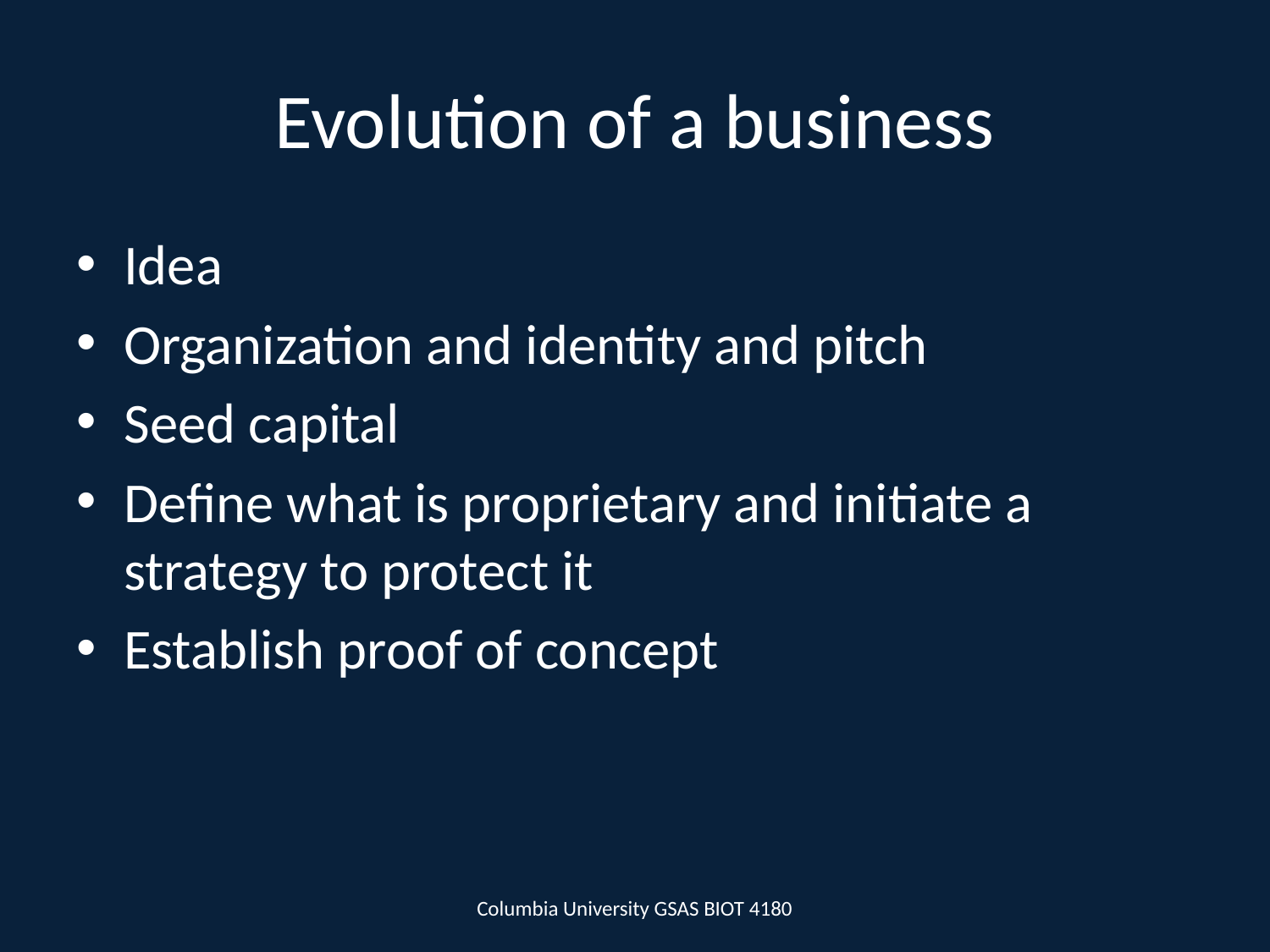

# Evolution of a business
Idea
Organization and identity and pitch
Seed capital
Define what is proprietary and initiate a strategy to protect it
Establish proof of concept
Columbia University GSAS BIOT 4180